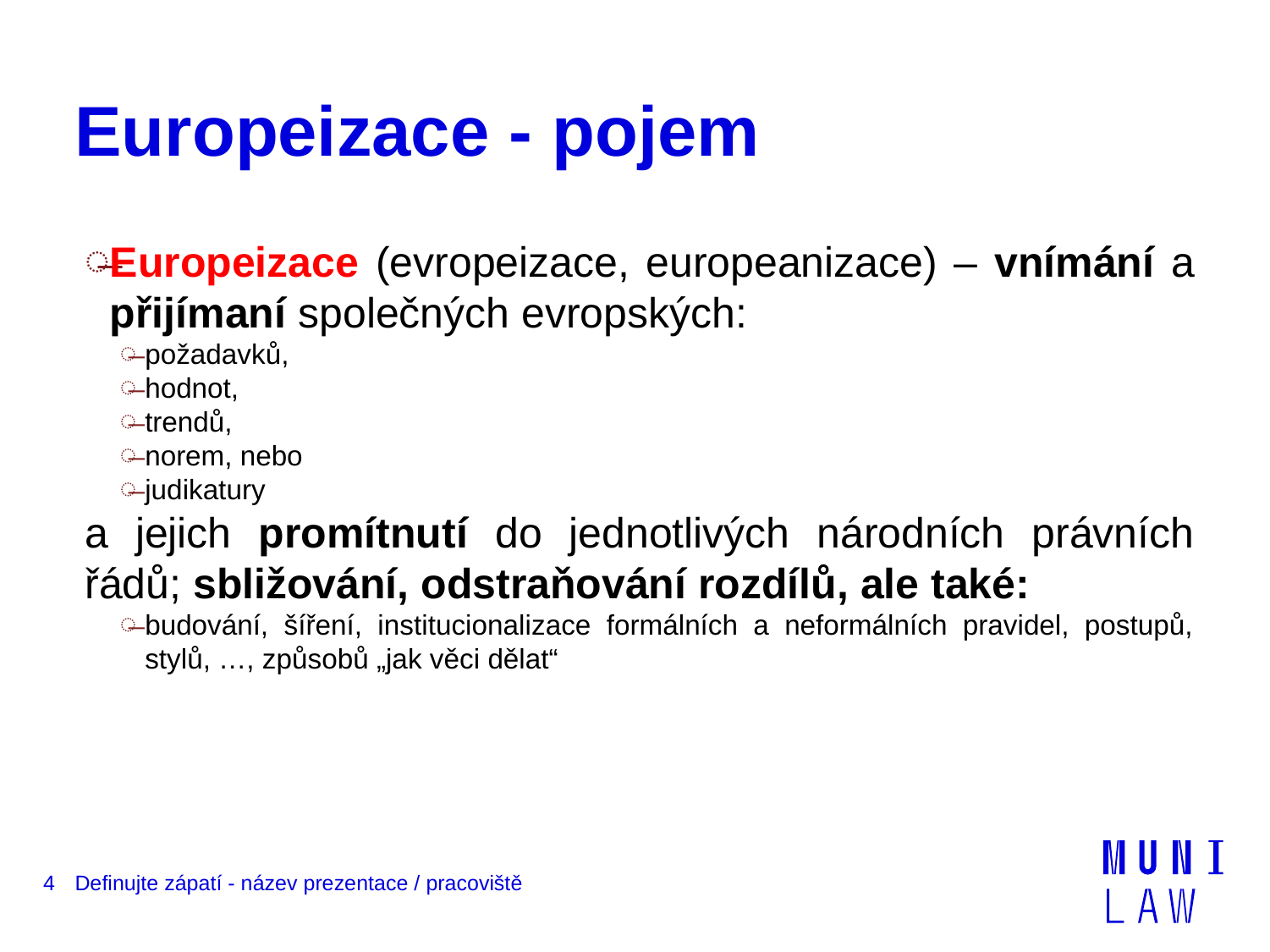

# Europeizace - pojem
Europeizace (evropeizace, europeanizace) – vnímání a přijímaní společných evropských:
požadavků,
hodnot,
trendů,
norem, nebo
judikatury
a jejich promítnutí do jednotlivých národních právních řádů; sbližování, odstraňování rozdílů, ale také:
budování, šíření, institucionalizace formálních a neformálních pravidel, postupů, stylů, …, způsobů „jak věci dělat“

4
Definujte zápatí - název prezentace / pracoviště